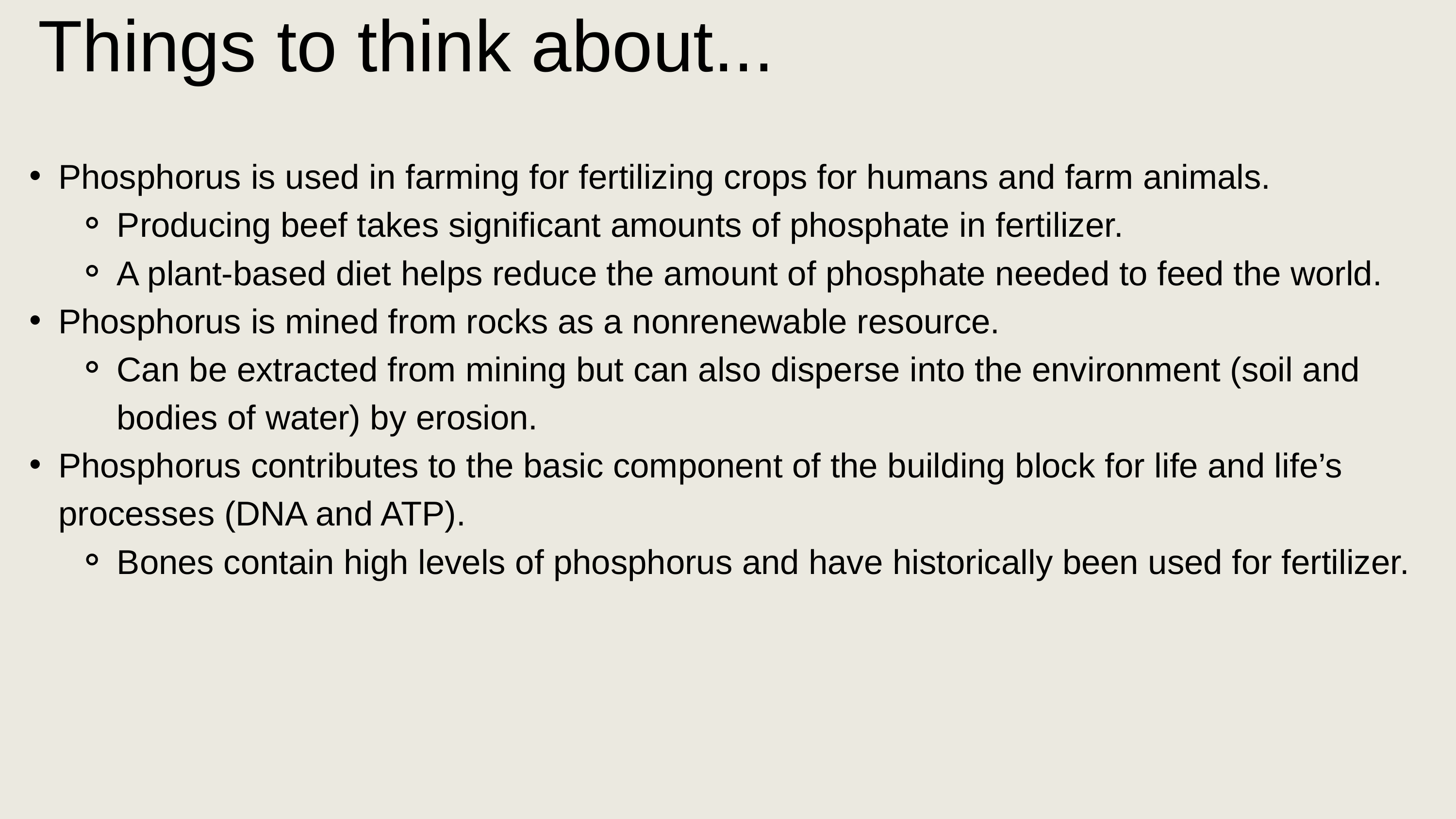

Things to think about...
Phosphorus is used in farming for fertilizing crops for humans and farm animals.
Producing beef takes significant amounts of phosphate in fertilizer.
A plant-based diet helps reduce the amount of phosphate needed to feed the world.
Phosphorus is mined from rocks as a nonrenewable resource.
Can be extracted from mining but can also disperse into the environment (soil and bodies of water) by erosion.
Phosphorus contributes to the basic component of the building block for life and life’s processes (DNA and ATP).
Bones contain high levels of phosphorus and have historically been used for fertilizer.